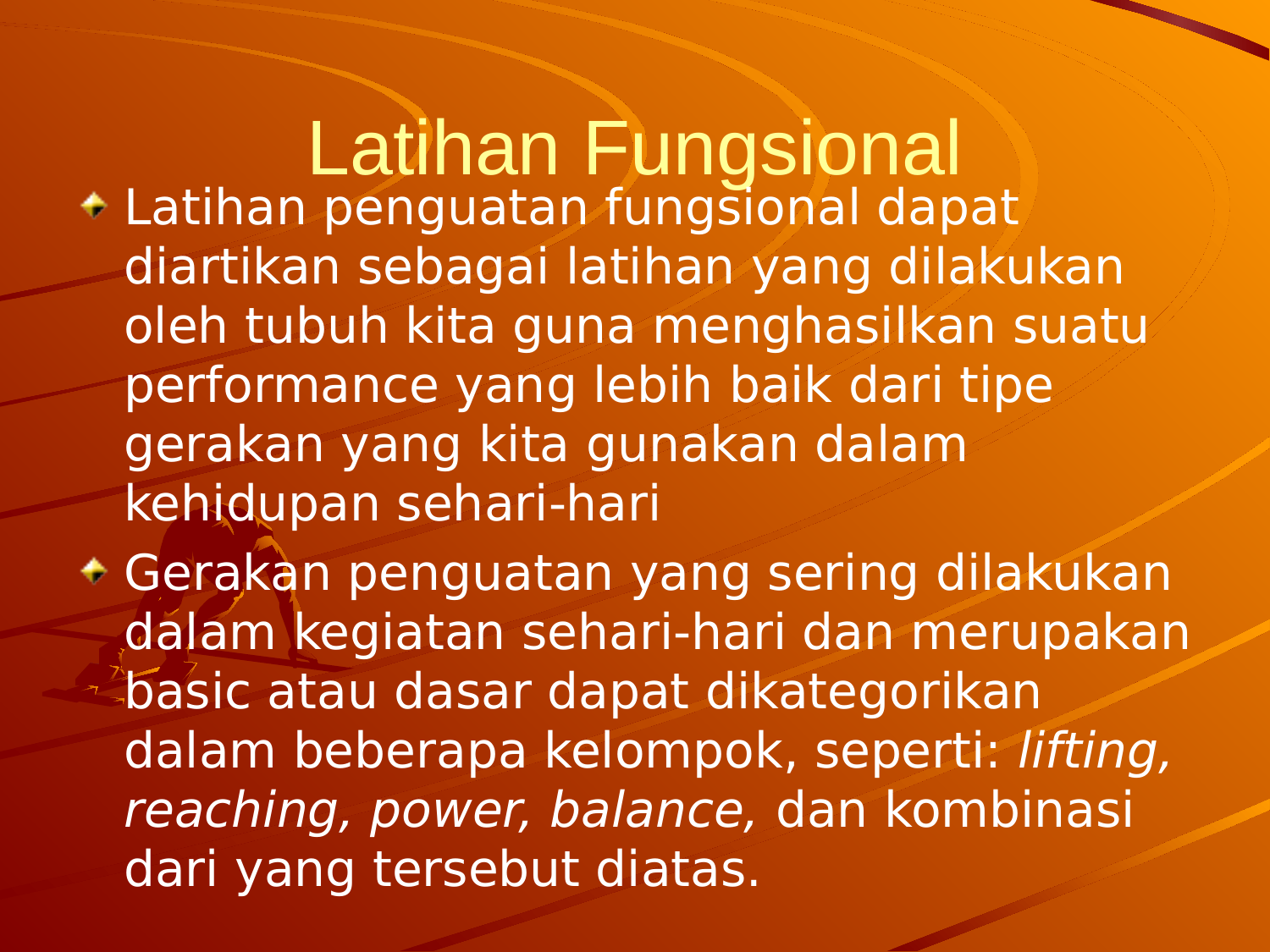

# Latihan Fungsional
Latihan penguatan fungsional dapat diartikan sebagai latihan yang dilakukan oleh tubuh kita guna menghasilkan suatu performance yang lebih baik dari tipe gerakan yang kita gunakan dalam kehidupan sehari-hari
Gerakan penguatan yang sering dilakukan dalam kegiatan sehari-hari dan merupakan basic atau dasar dapat dikategorikan dalam beberapa kelompok, seperti: lifting, reaching, power, balance, dan kombinasi dari yang tersebut diatas.